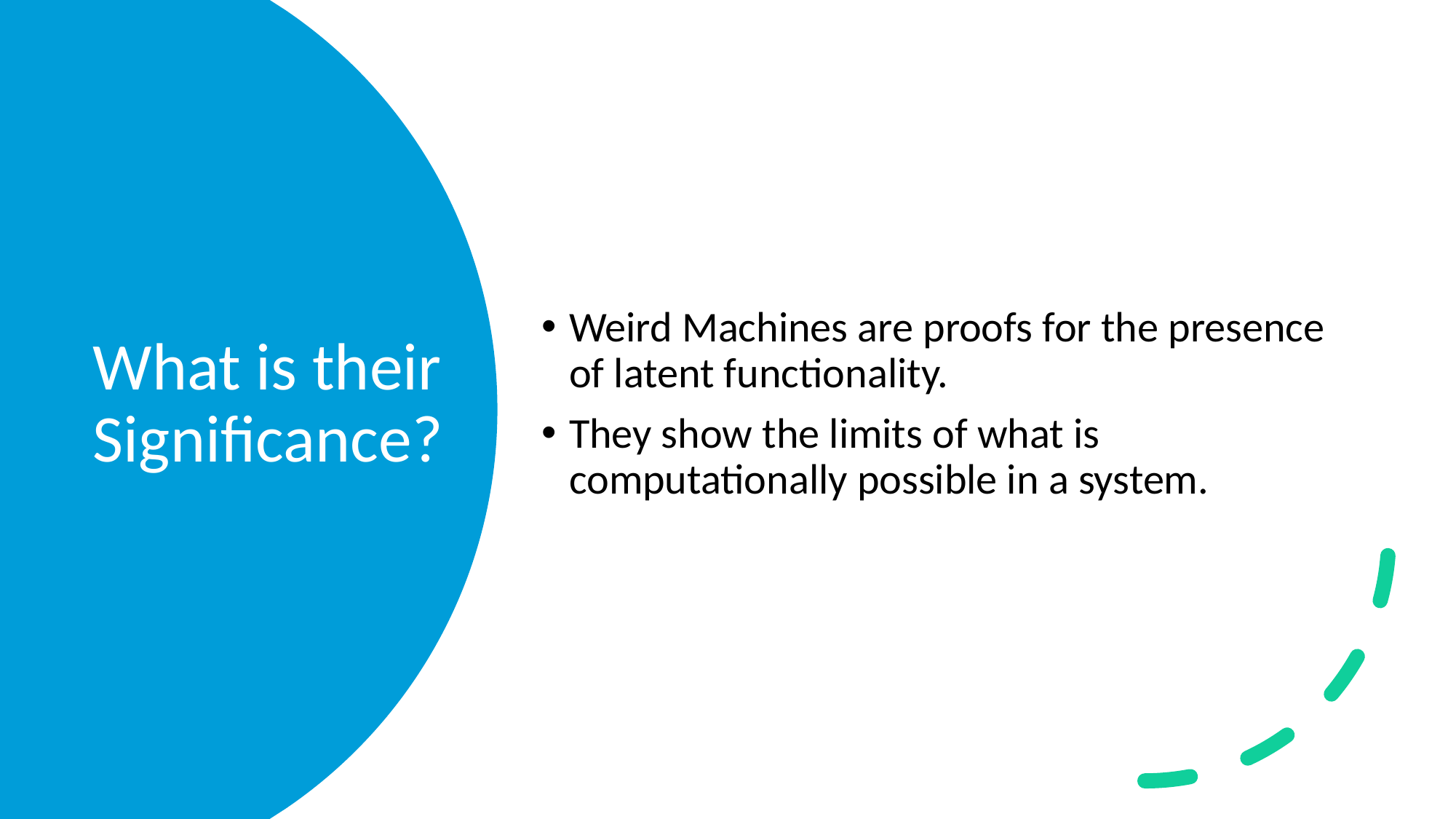

Weird Machines are proofs for the presence of latent functionality.
They show the limits of what is computationally possible in a system.
# What is their Significance?

8